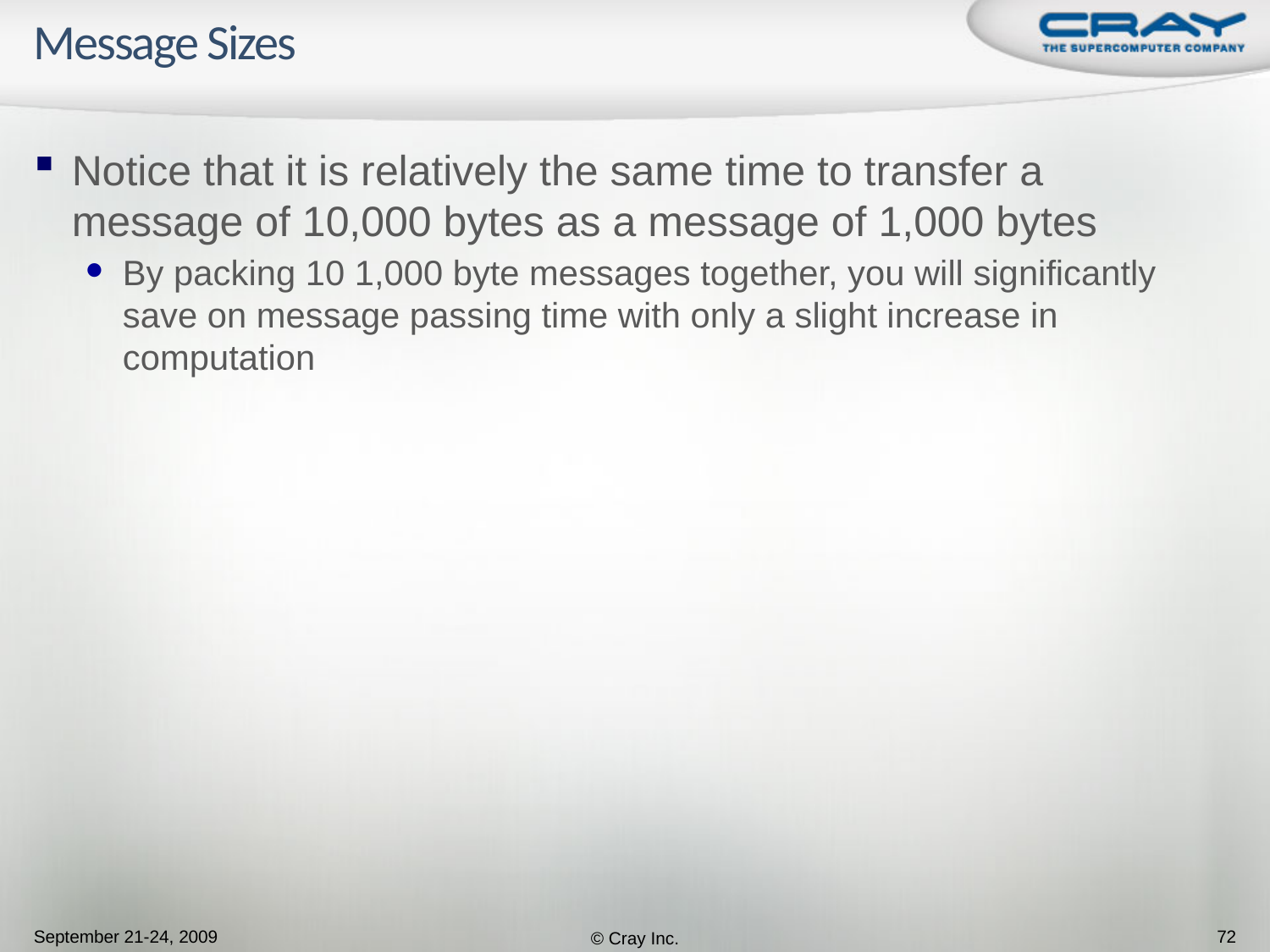

# Message Sizes
Notice that it is relatively the same time to transfer a message of 10,000 bytes as a message of 1,000 bytes
By packing 10 1,000 byte messages together, you will significantly save on message passing time with only a slight increase in computation
September 21-24, 2009
© Cray Inc.
72